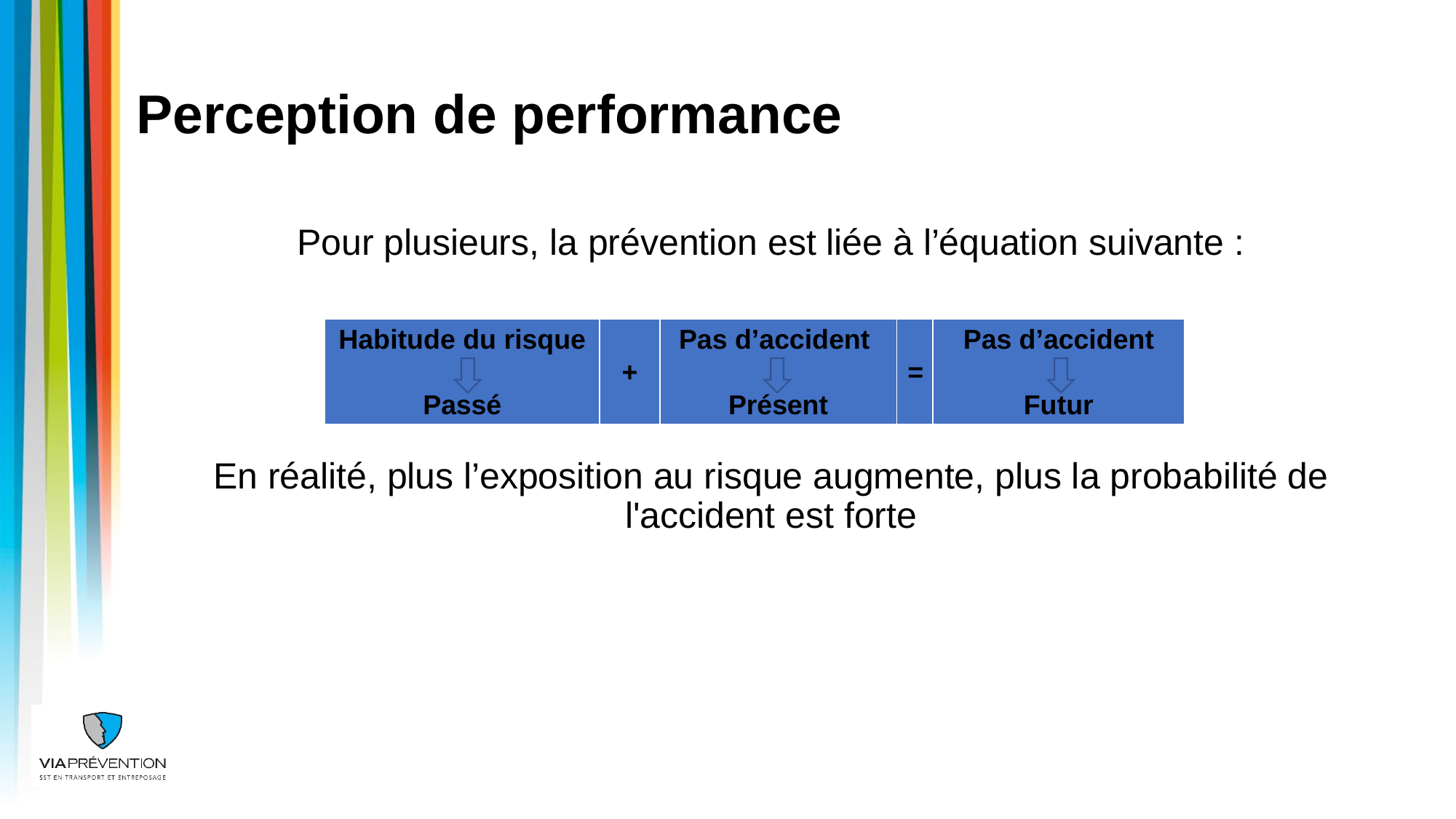

# Perception de performance
Pour plusieurs, la prévention est liée à l’équation suivante :

En réalité, plus l’exposition au risque augmente, plus la probabilité de l'accident est forte

| Habitude du risque Passé | + | Pas d’accident Présent | = | Pas d’accident Futur |
| --- | --- | --- | --- | --- |